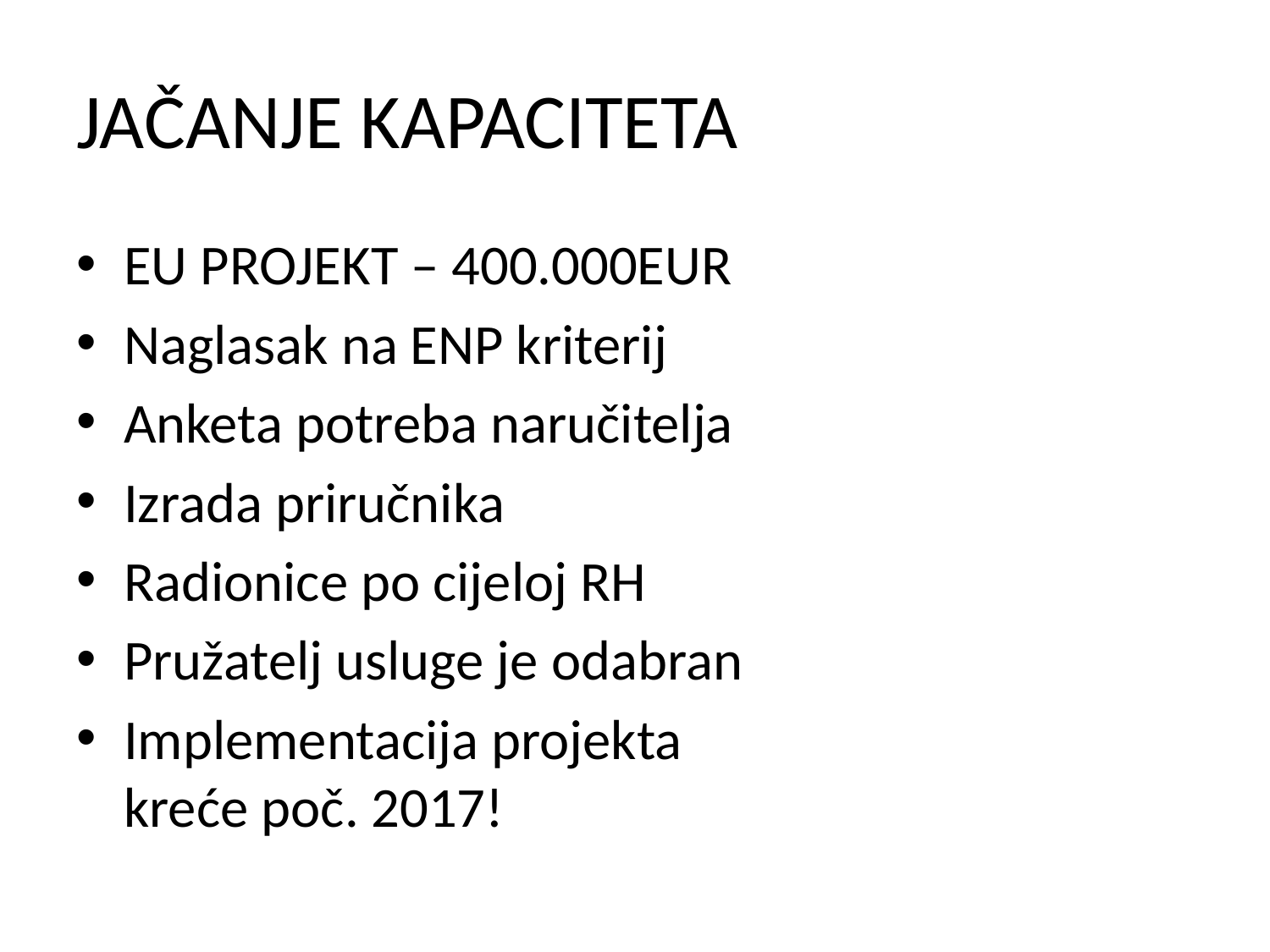

# JAČANJE KAPACITETA
EU PROJEKT – 400.000EUR
Naglasak na ENP kriterij
Anketa potreba naručitelja
Izrada priručnika
Radionice po cijeloj RH
Pružatelj usluge je odabran
Implementacija projekta
kreće poč. 2017!